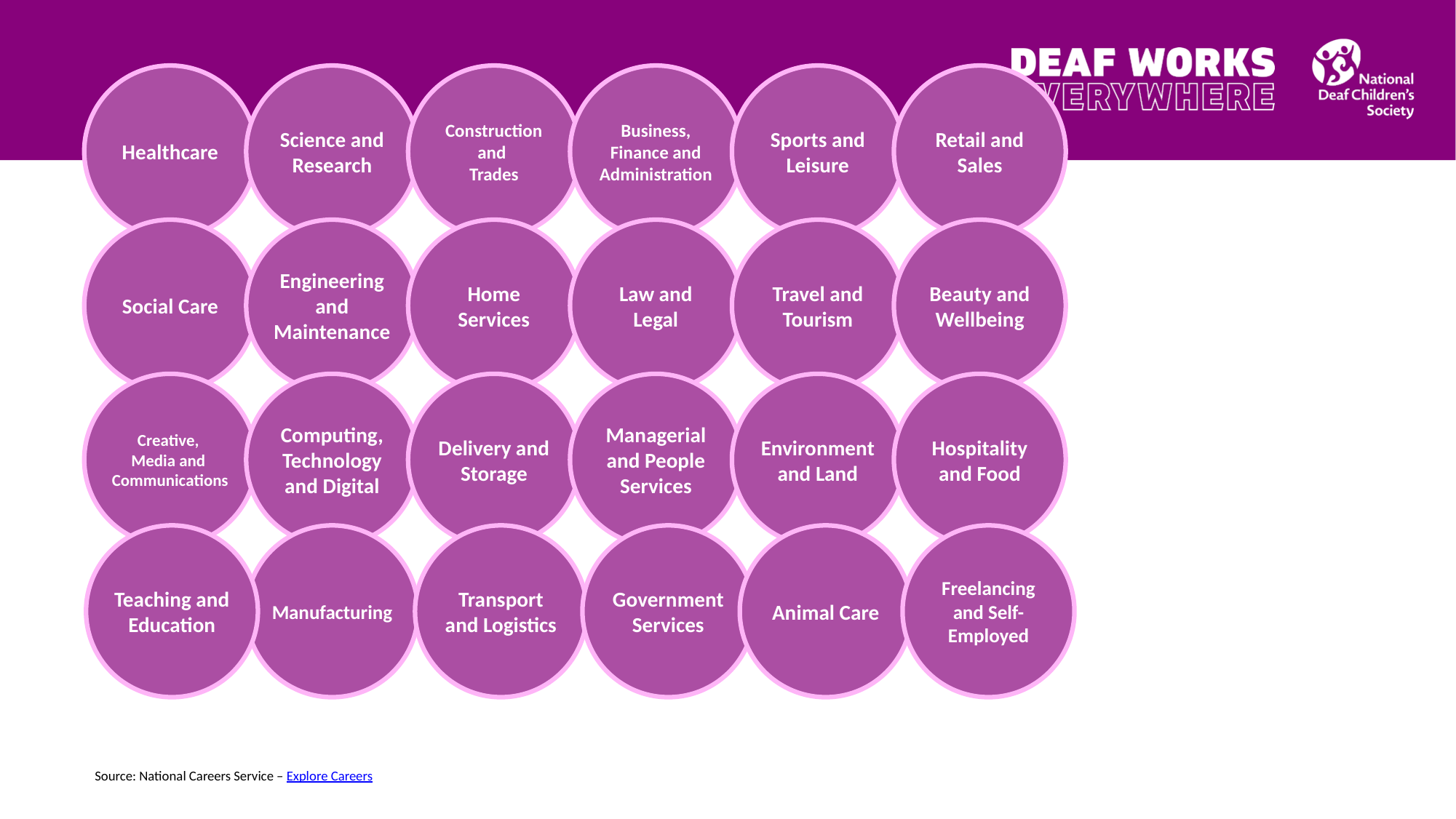

Healthcare
Science and Research
Construction and
Trades
Business, Finance and Administration
Sports and Leisure
Retail and Sales
Social Care
Engineering and Maintenance
Home Services
Law and Legal
Travel and Tourism
Beauty and Wellbeing
Creative,
Media and
Communications
Computing, Technology and Digital
Delivery and Storage
Managerial and People Services
Environment and Land
Hospitality and Food
Teaching and Education
Manufacturing
Transport and Logistics
Government Services
Animal Care
Freelancing and Self-Employed
Source: National Careers Service – Explore Careers